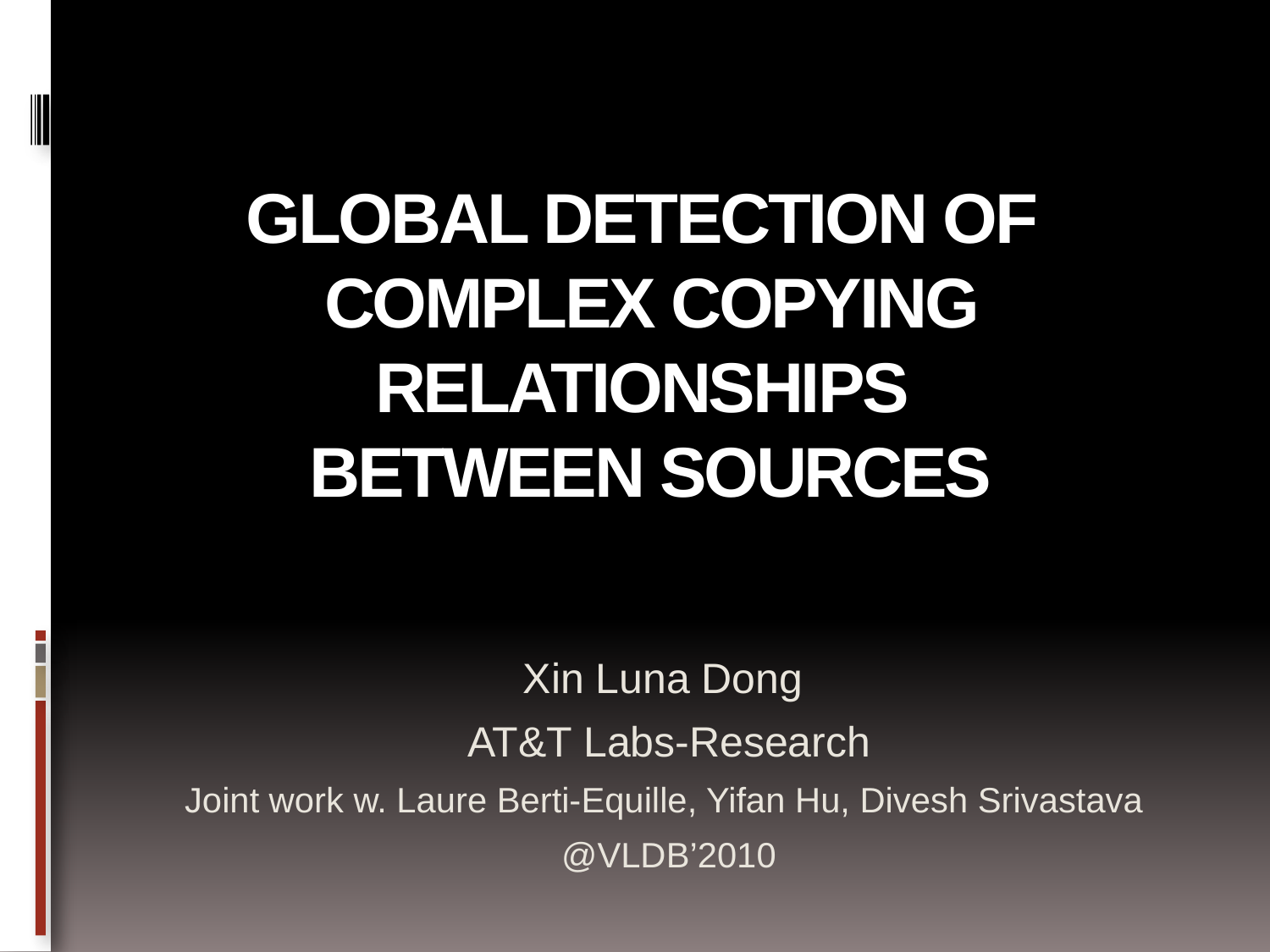

# Global Detection of Complex Copying Relationships Between Sources
Xin Luna Dong
AT&T Labs-Research
Joint work w. Laure Berti-Equille, Yifan Hu, Divesh Srivastava
@VLDB’2010